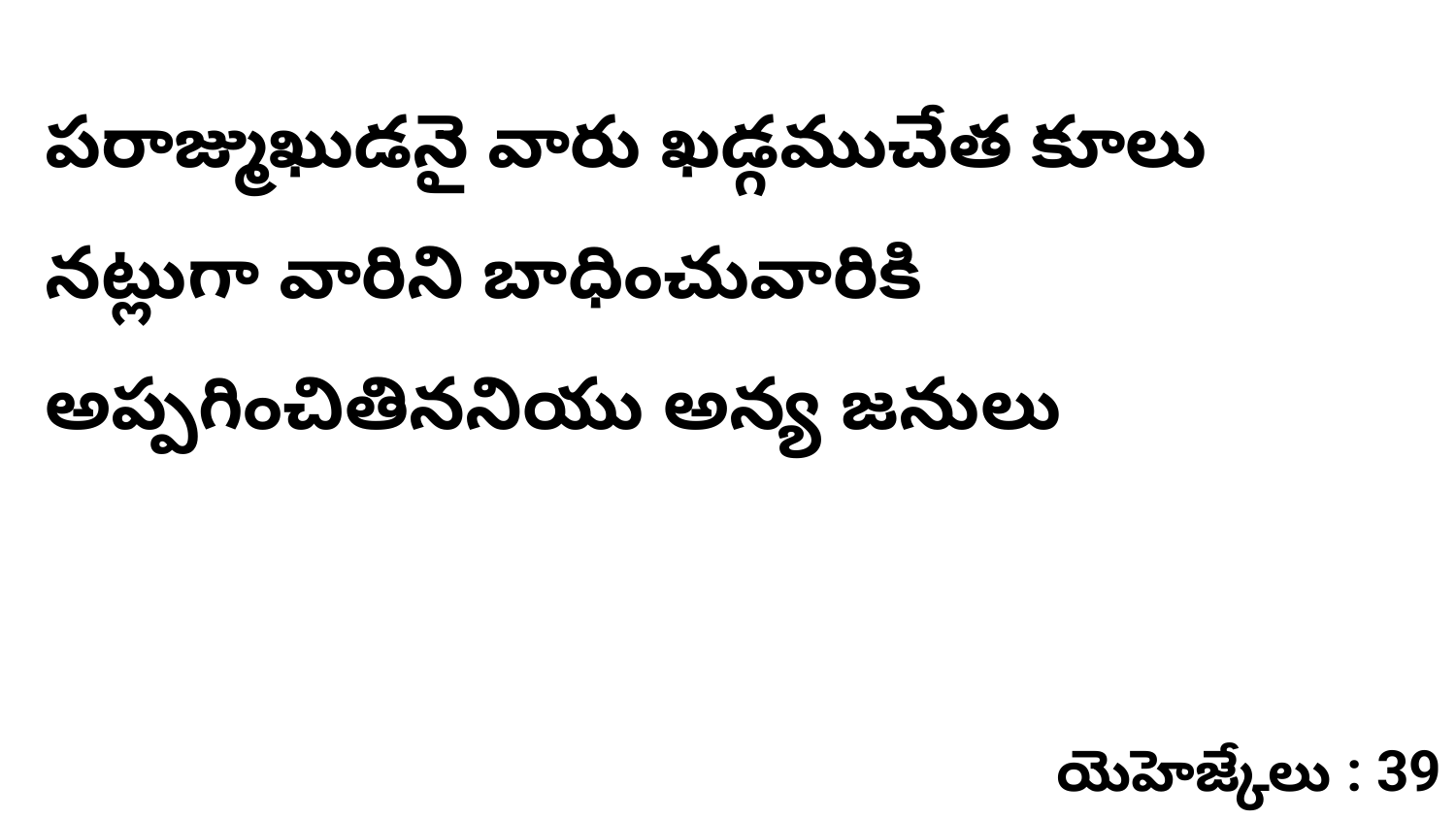

పరాజ్ముఖుడనై వారు ఖడ్గముచేత కూలు నట్లుగా వారిని బాధించువారికి అప్పగించితిననియు అన్య జనులు
యెహెజ్కేలు : 39